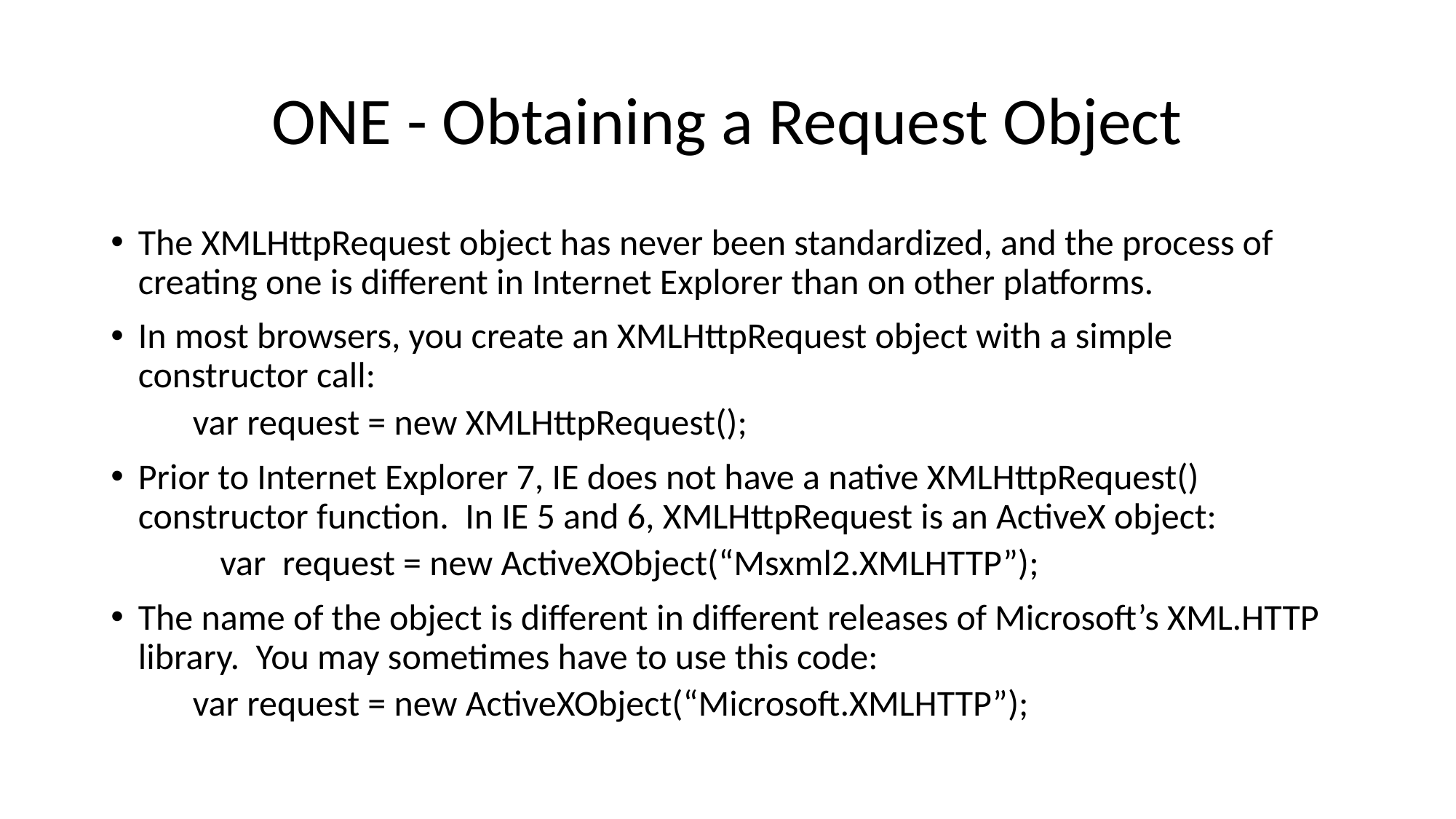

# ONE - Obtaining a Request Object
The XMLHttpRequest object has never been standardized, and the process of creating one is different in Internet Explorer than on other platforms.
In most browsers, you create an XMLHttpRequest object with a simple constructor call:
	var request = new XMLHttpRequest();
Prior to Internet Explorer 7, IE does not have a native XMLHttpRequest() constructor function.  In IE 5 and 6, XMLHttpRequest is an ActiveX object:
var  request = new ActiveXObject(“Msxml2.XMLHTTP”);
The name of the object is different in different releases of Microsoft’s XML.HTTP library.  You may sometimes have to use this code:
	var request = new ActiveXObject(“Microsoft.XMLHTTP”);